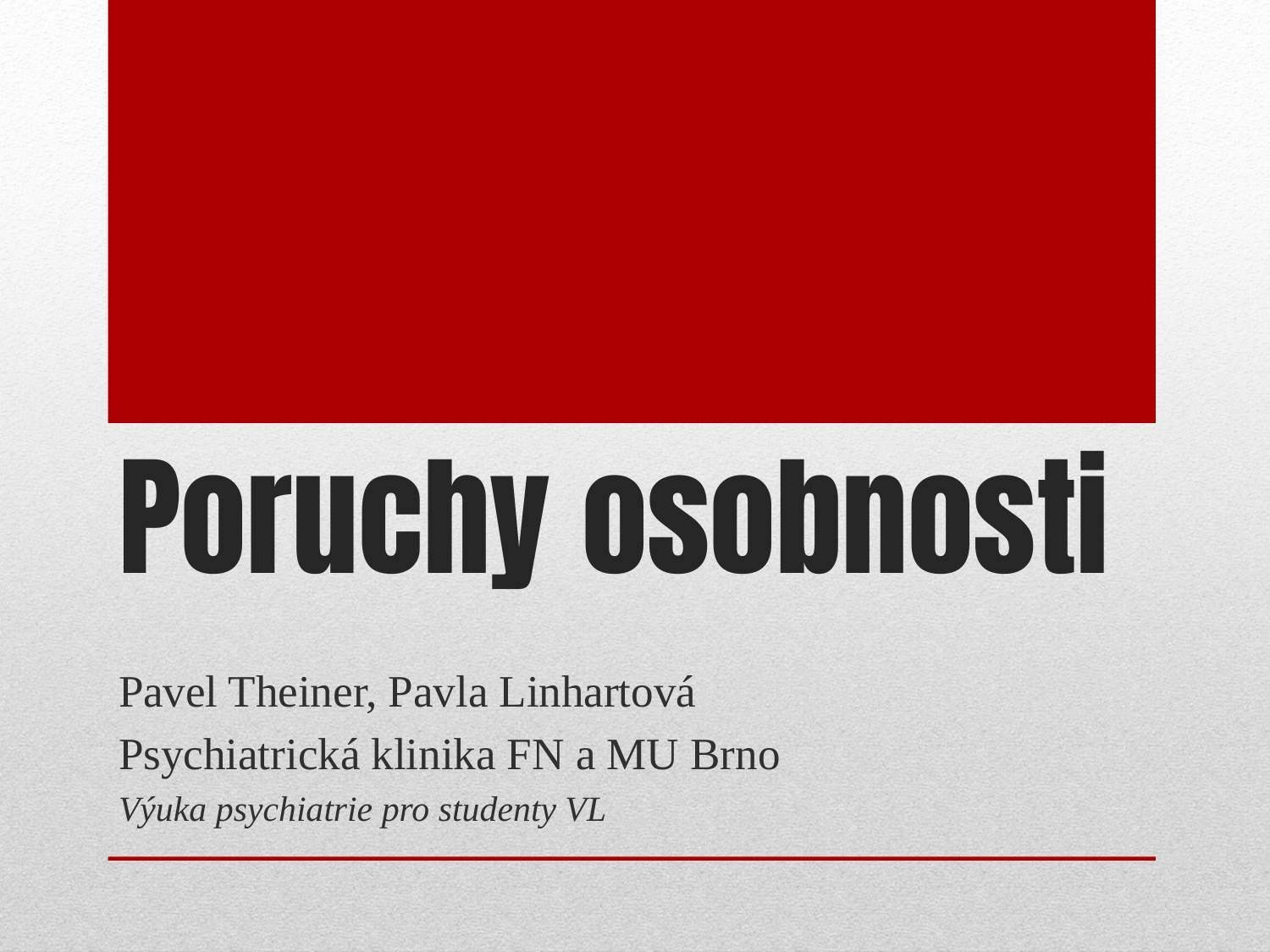

# Poruchy osobnosti
Pavel Theiner, Pavla Linhartová
Psychiatrická klinika FN a MU Brno
Výuka psychiatrie pro studenty VL